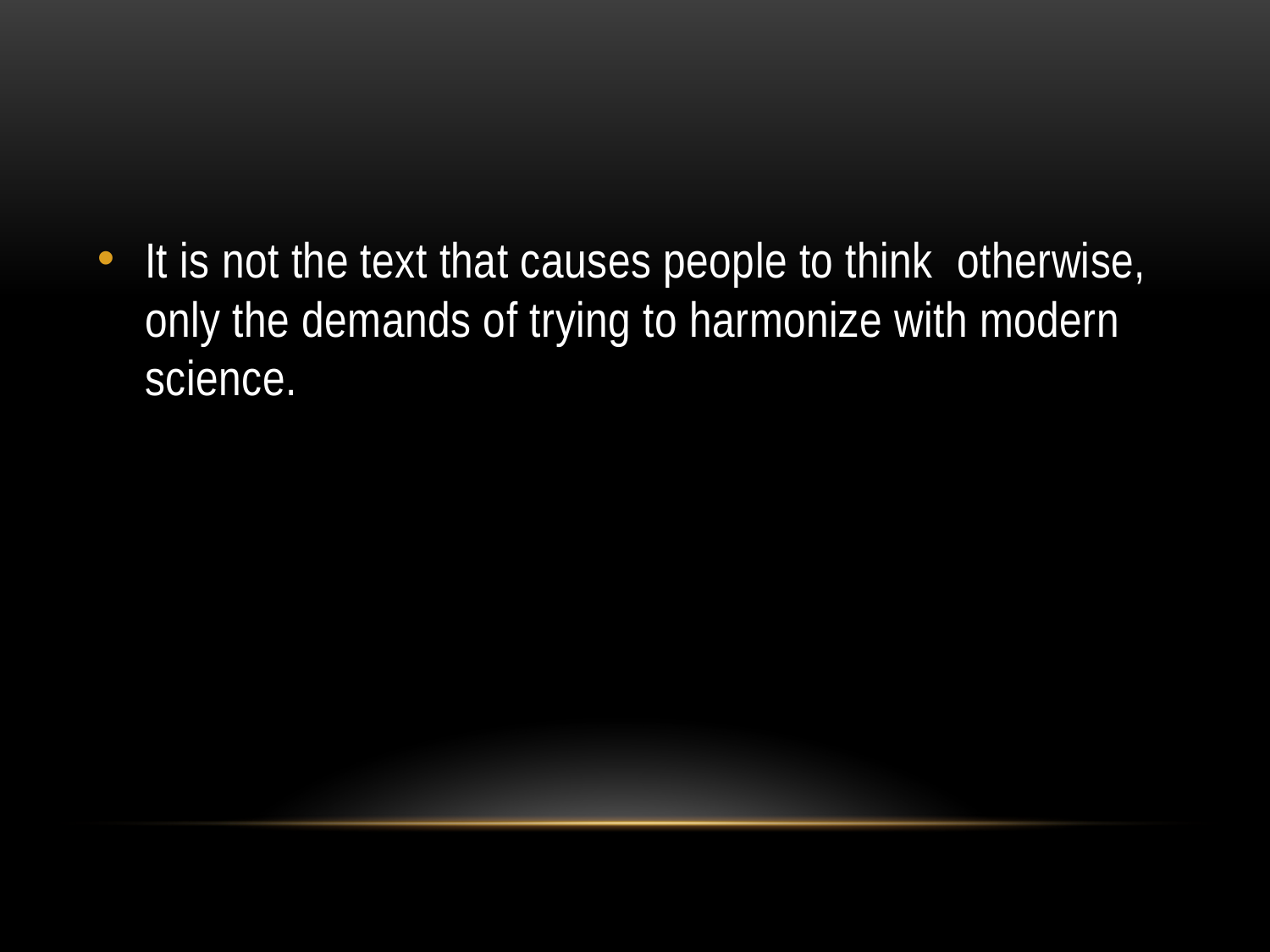

#
It is not the text that causes people to think  otherwise, only the demands of trying to harmonize with modern science.